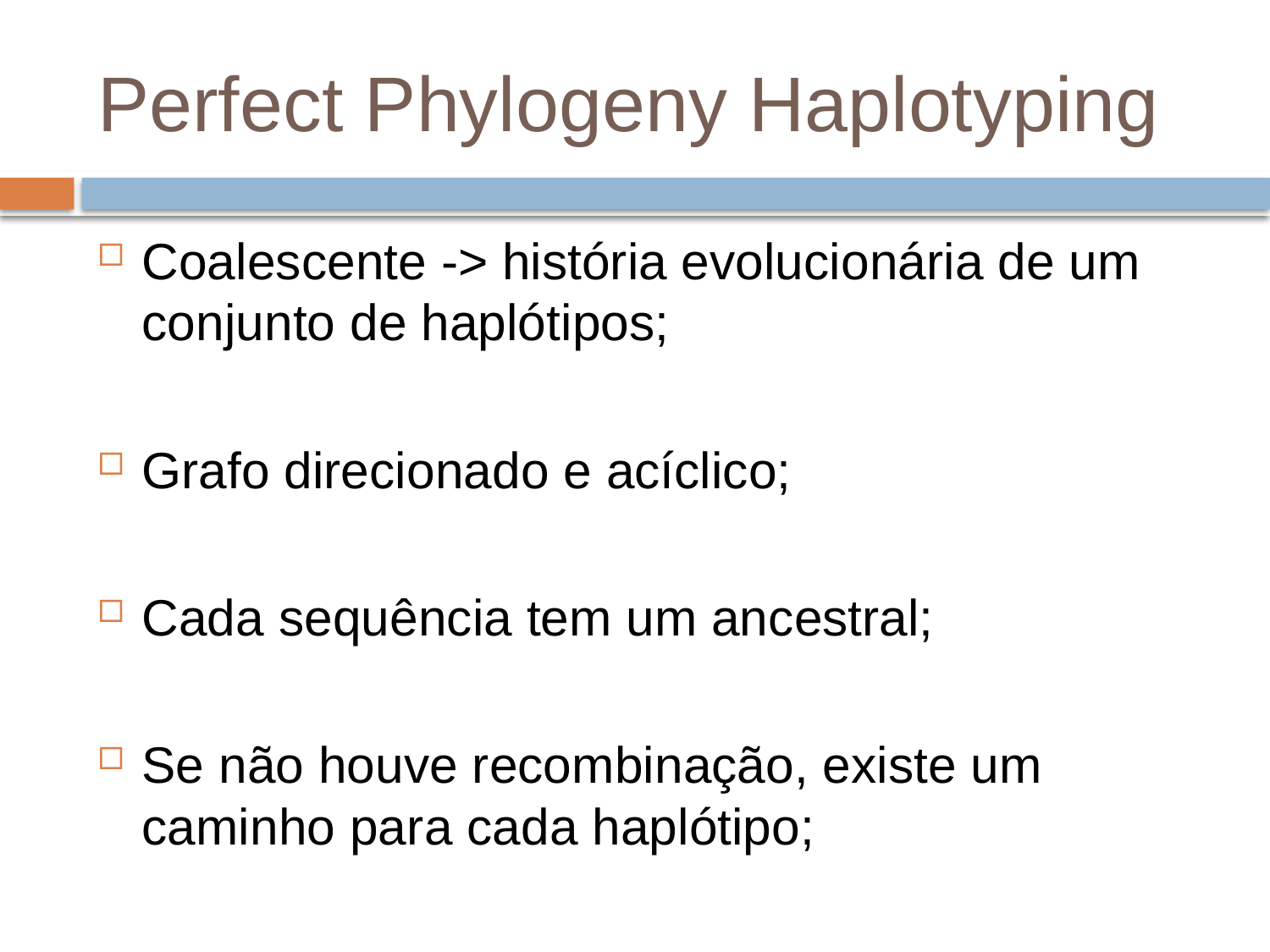

# Perfect Phylogeny Haplotyping
Coalescente -> história evolucionária de um conjunto de haplótipos;

Grafo direcionado e acíclico;

Cada sequência tem um ancestral;

Se não houve recombinação, existe um caminho para cada haplótipo;